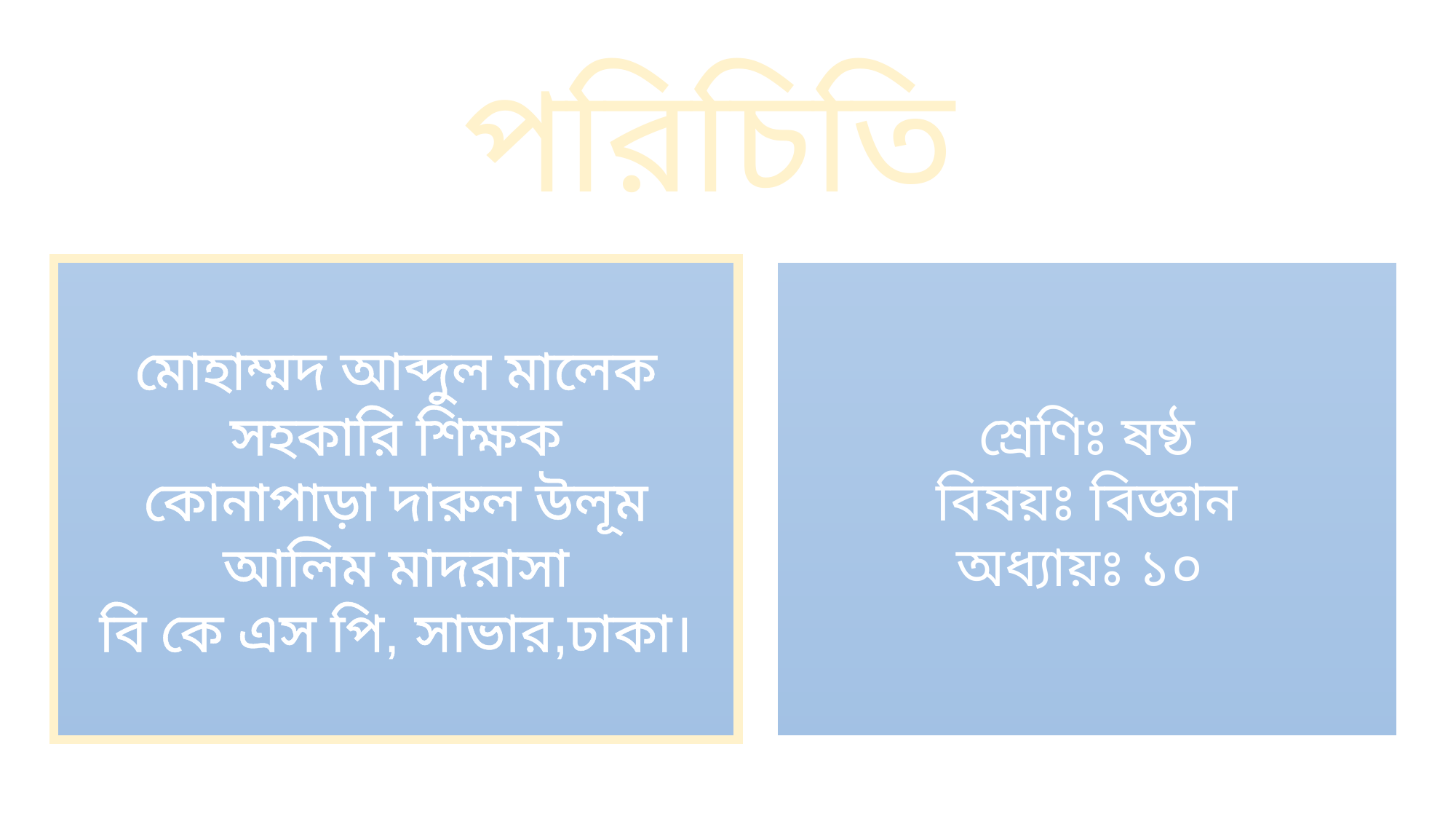

পরিচিতি
মোহাম্মদ আব্দুল মালেক
সহকারি শিক্ষক
কোনাপাড়া দারুল উলূম আলিম মাদরাসা
বি কে এস পি, সাভার,ঢাকা।
শ্রেণিঃ ষষ্ঠ
বিষয়ঃ বিজ্ঞান
অধ্যায়ঃ ১০